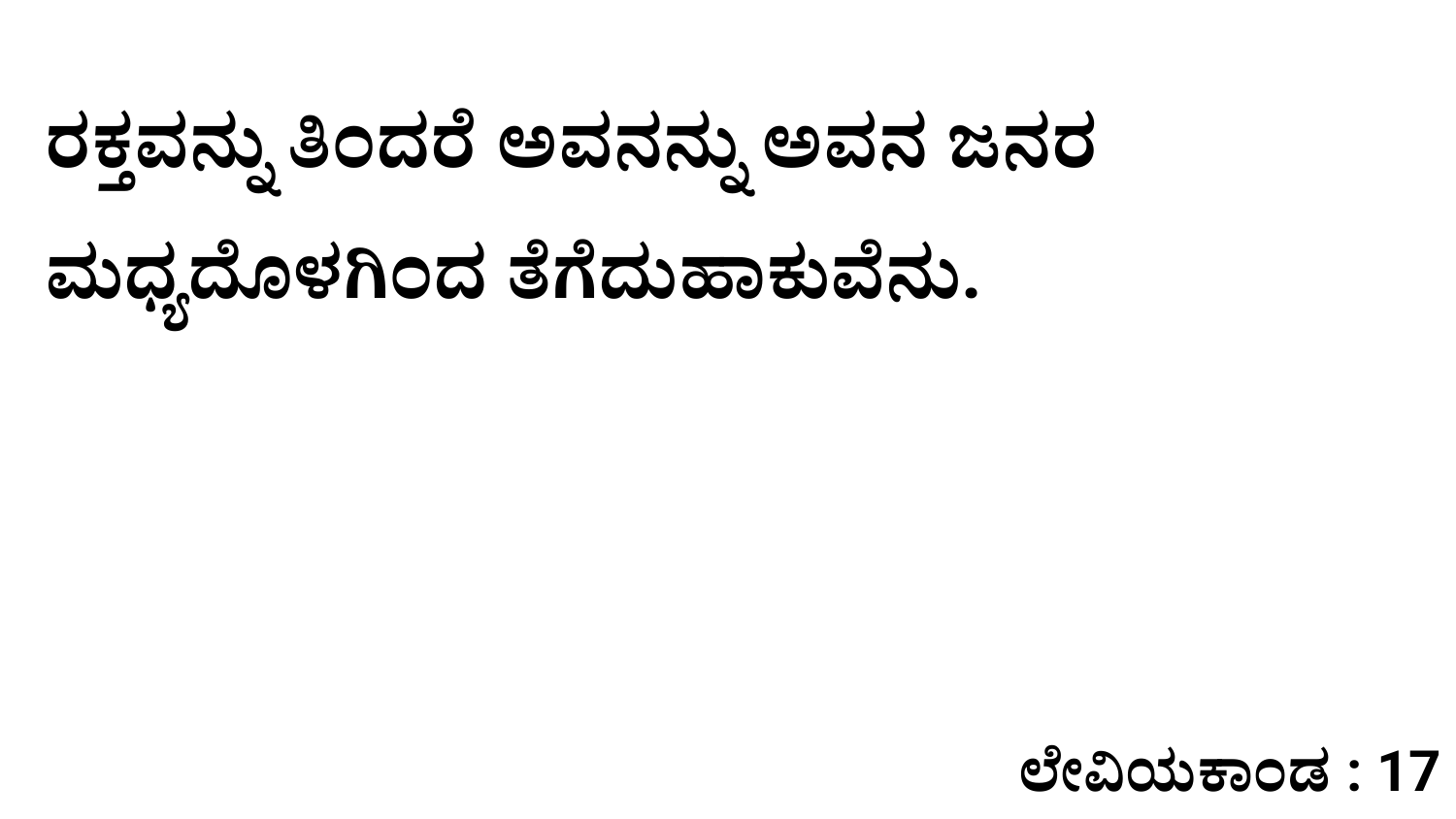

ರಕ್ತವನ್ನು ತಿಂದರೆ ಅವನನ್ನು ಅವನ ಜನರ ಮಧ್ಯದೊಳಗಿಂದ ತೆಗೆದುಹಾಕುವೆನು.
ಲೇವಿಯಕಾಂಡ : 17